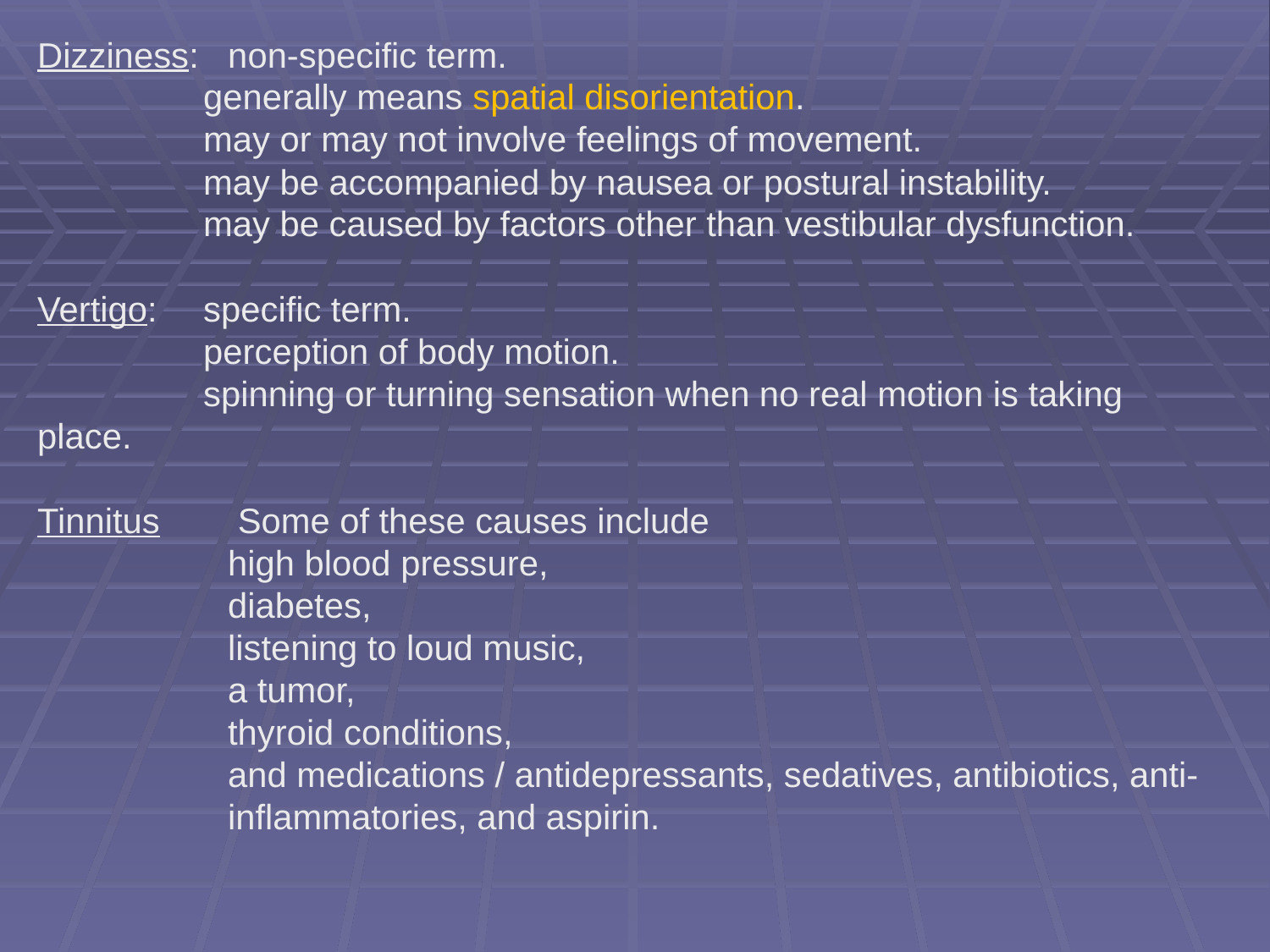

Dizziness:   non-specific term.
	    generally means spatial disorientation.
	    may or may not involve feelings of movement.
	    may be accompanied by nausea or postural instability.
	    may be caused by factors other than vestibular dysfunction.

Vertigo:	    specific term.
	    perception of body motion.
	    spinning or turning sensation when no real motion is taking place.

Tinnitus        Some of these causes include
high blood pressure,
diabetes,
listening to loud music,
a tumor,
thyroid conditions,
and medications / antidepressants, sedatives, antibiotics, anti-inflammatories, and aspirin.